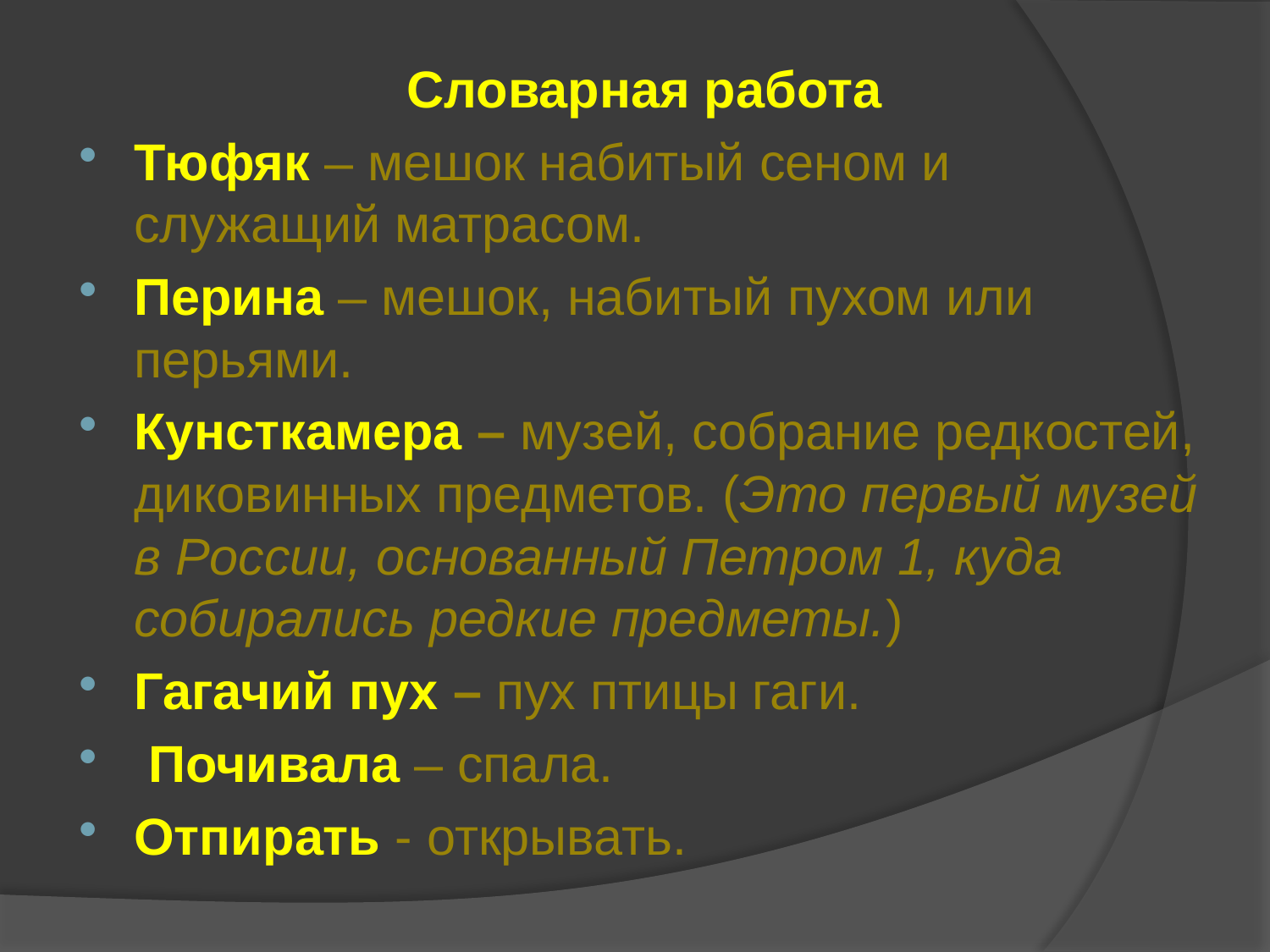

Словарная работа
Тюфяк – мешок набитый сеном и служащий матрасом.
Перина – мешок, набитый пухом или перьями.
Кунсткамера – музей, собрание редкостей, диковинных предметов. (Это первый музей в России, основанный Петром 1, куда собирались редкие предметы.)
Гагачий пух – пух птицы гаги.
 Почивала – спала.
Отпирать - открывать.